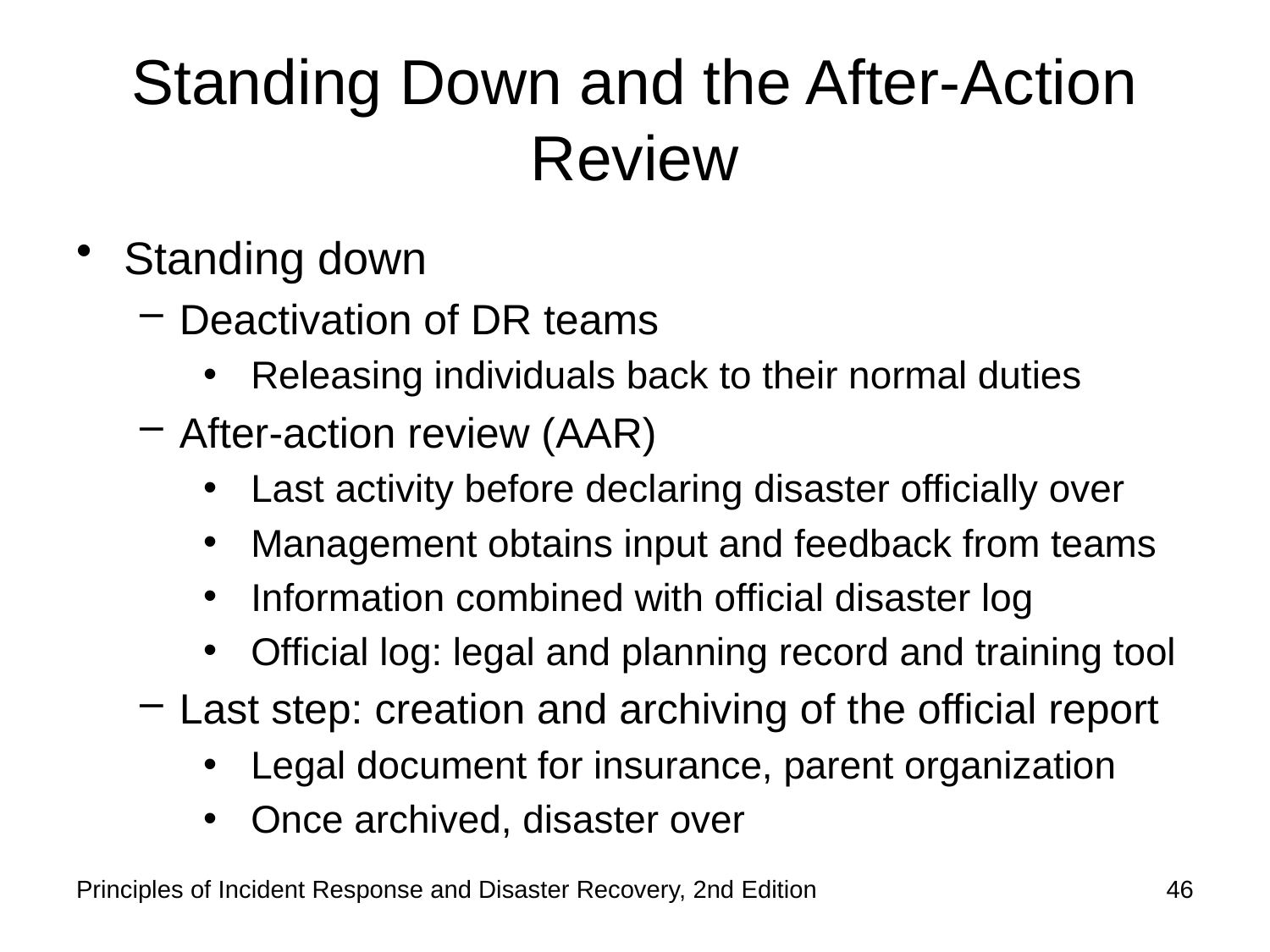

# Standing Down and the After-Action Review
Standing down
Deactivation of DR teams
Releasing individuals back to their normal duties
After-action review (AAR)
Last activity before declaring disaster officially over
Management obtains input and feedback from teams
Information combined with official disaster log
Official log: legal and planning record and training tool
Last step: creation and archiving of the official report
Legal document for insurance, parent organization
Once archived, disaster over
Principles of Incident Response and Disaster Recovery, 2nd Edition
46